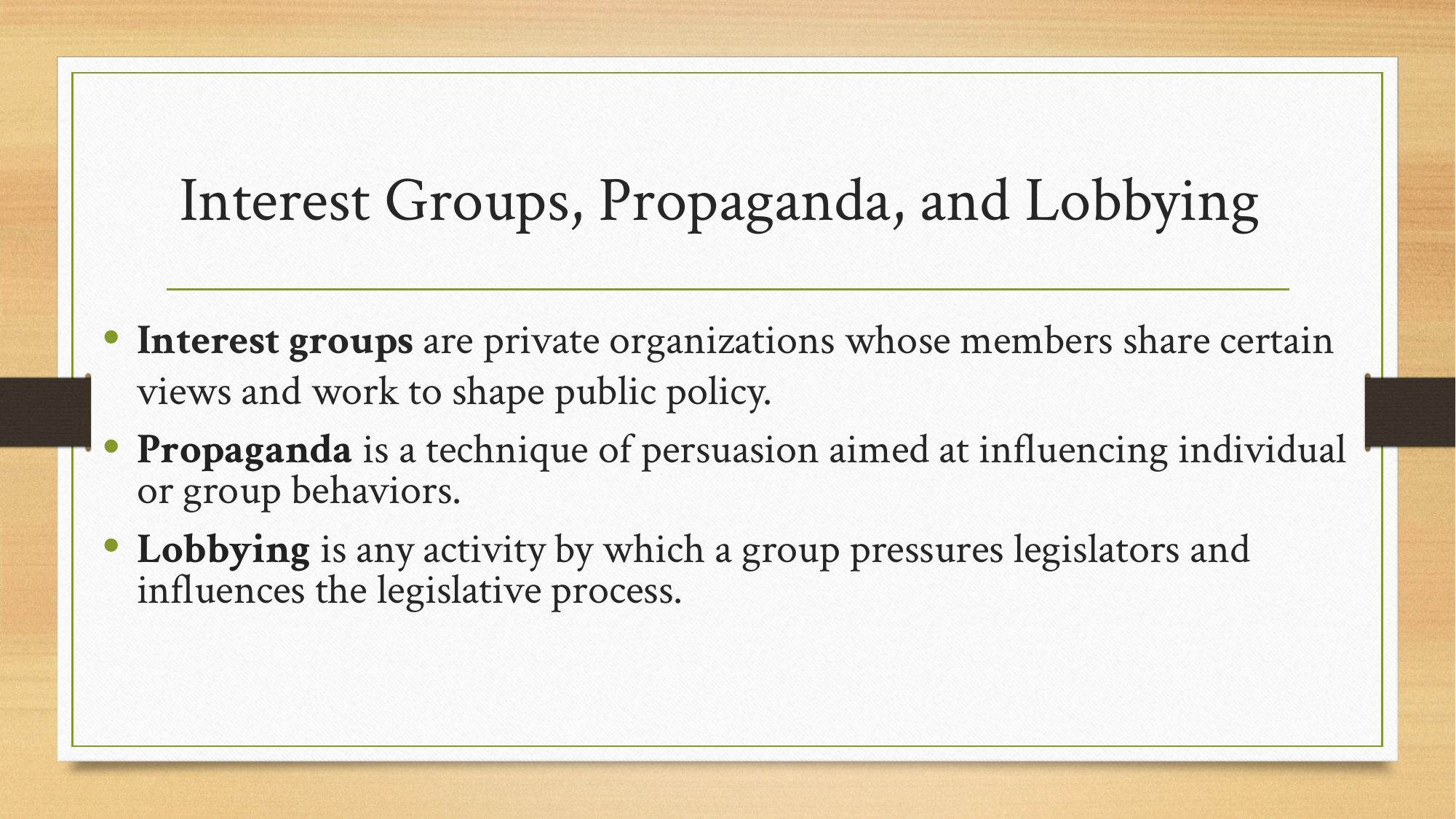

# Interest Groups, Propaganda, and Lobbying
Interest groups are private organizations whose members share certain views and work to shape public policy.
Propaganda is a technique of persuasion aimed at influencing individual or group behaviors.
Lobbying is any activity by which a group pressures legislators and influences the legislative process.